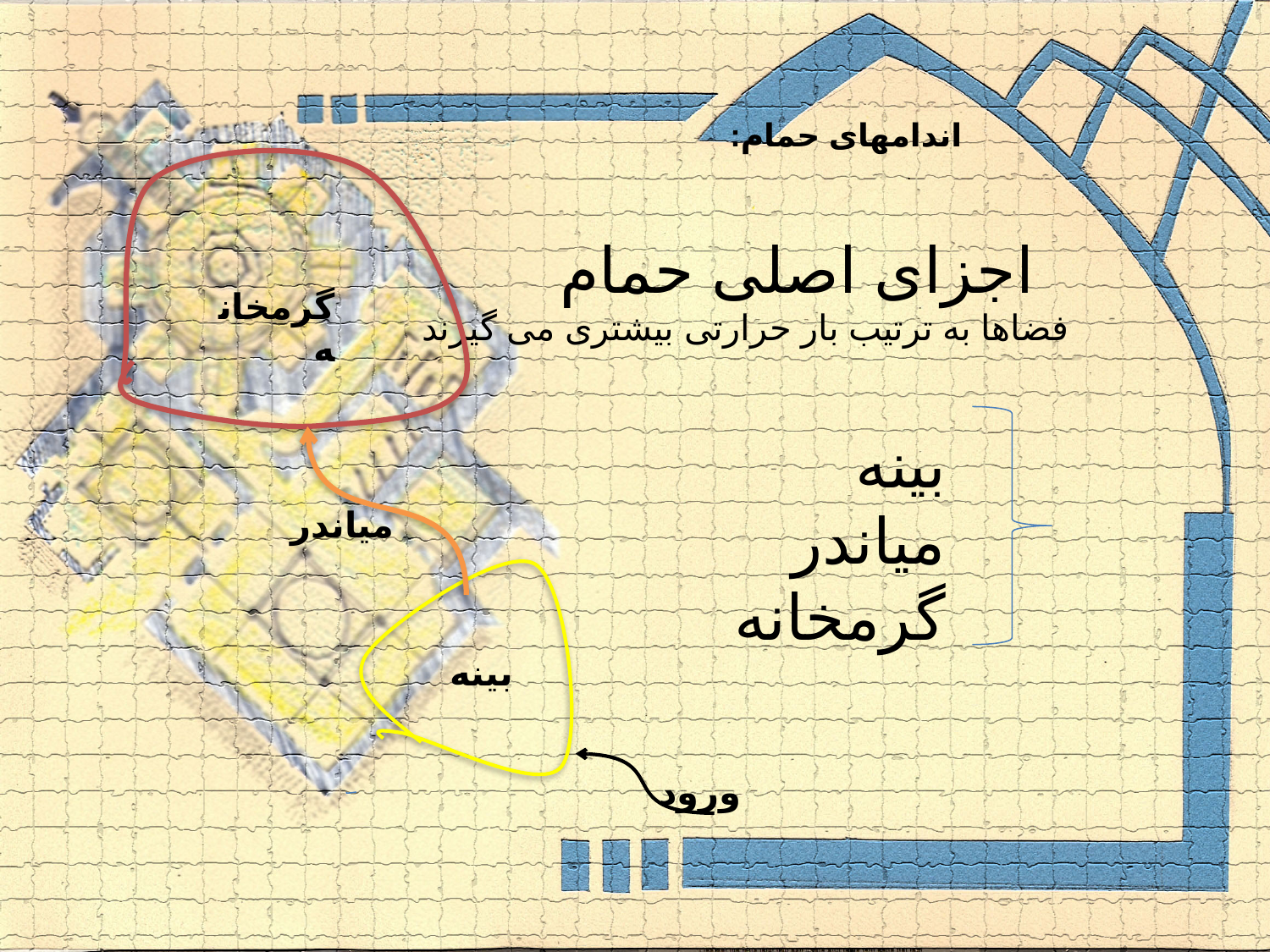

اندامهای حمام:

  اجزای اصلی حمام
فضاها به ترتیب بار حرارتی بیشتری می گیرند

       بینه
       میاندر
       گرمخانه

گرمخانه

میاندر

بینه
ورود